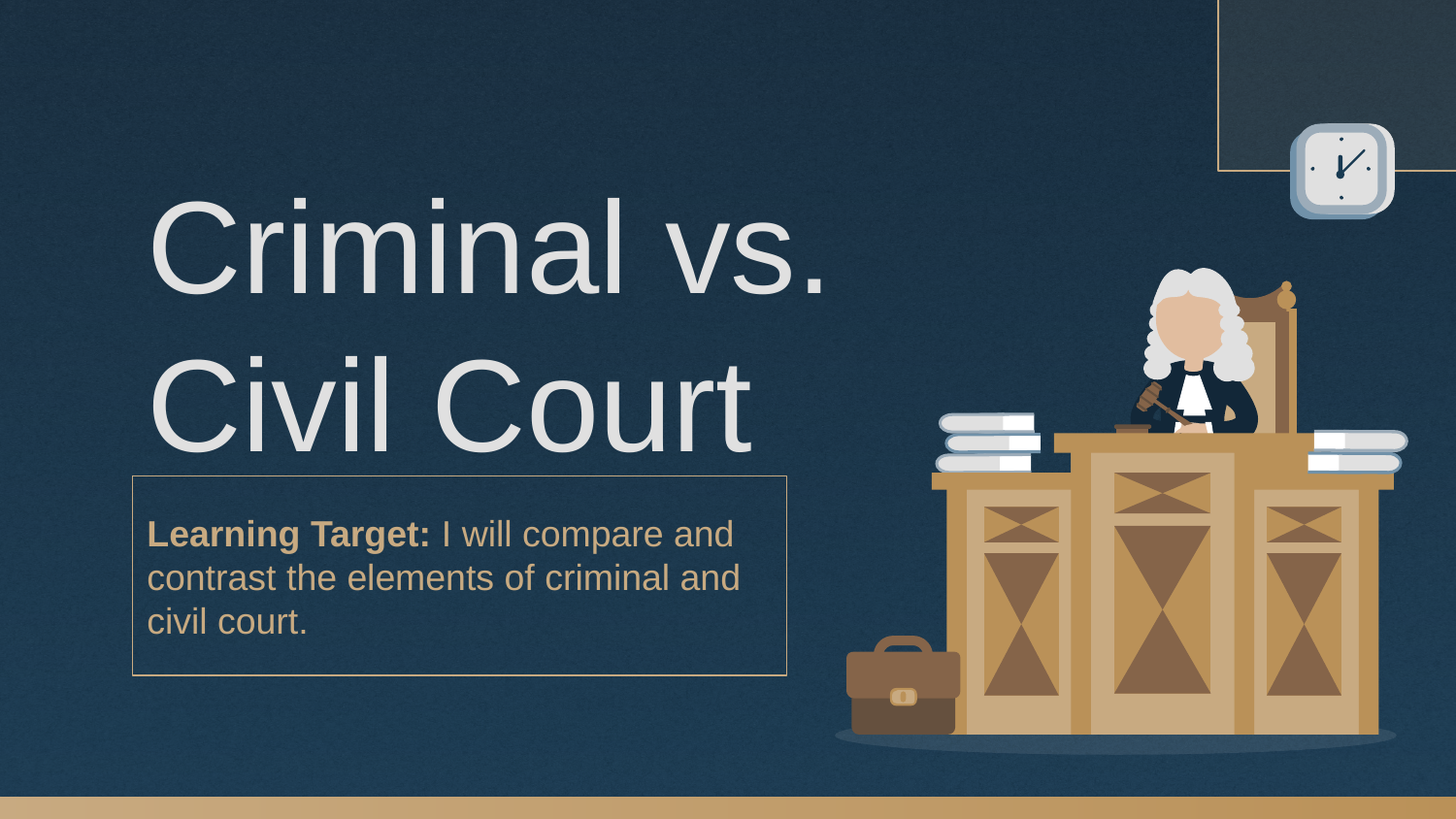

# Criminal vs. Civil Court

Learning Target: I will compare and contrast the elements of criminal and civil court.